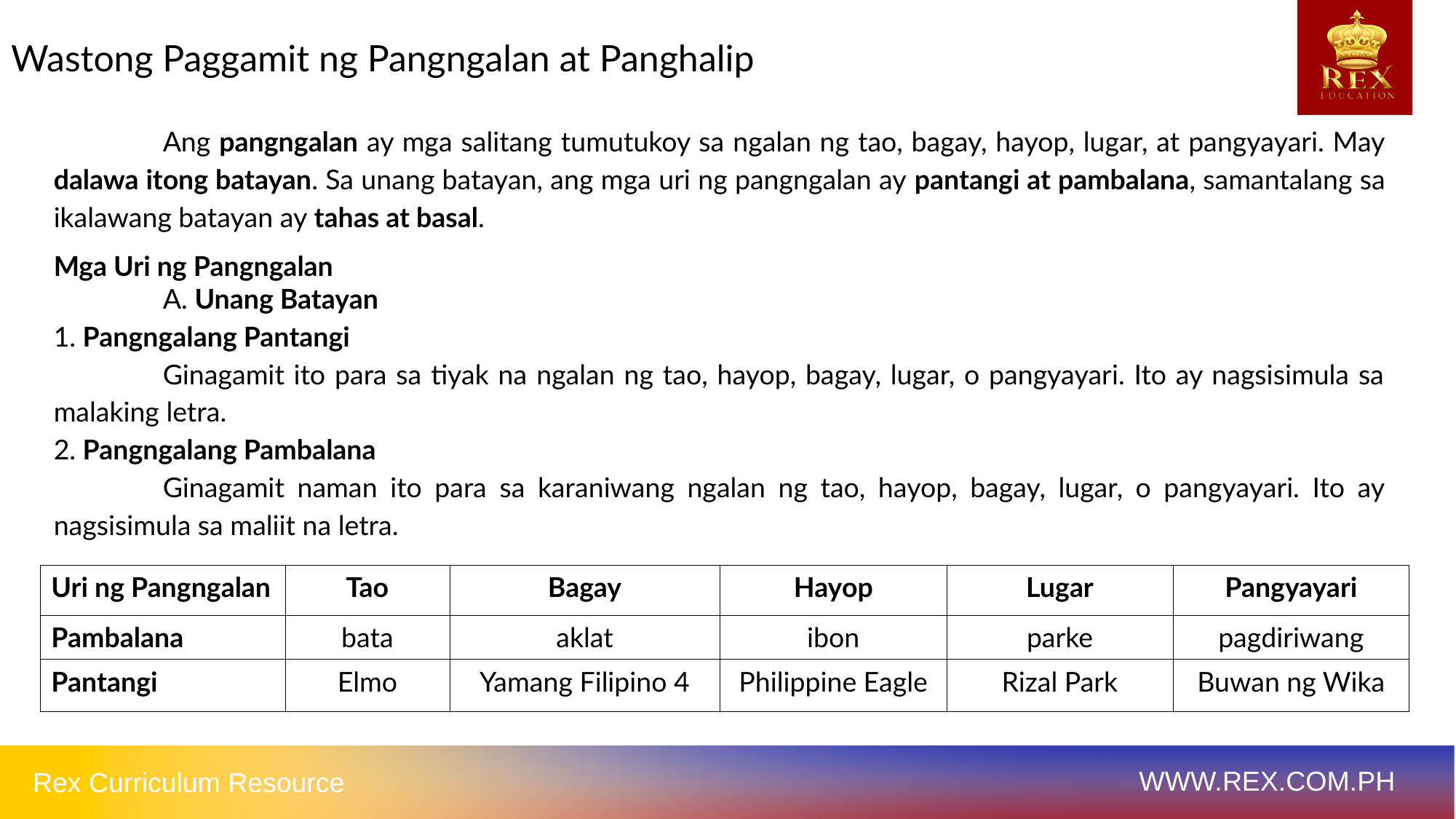

Wastong Paggamit ng Pangngalan at Panghalip
	Ang pangngalan ay mga salitang tumutukoy sa ngalan ng tao, bagay, hayop, lugar, at pangyayari. May dalawa itong batayan. Sa unang batayan, ang mga uri ng pangngalan ay pantangi at pambalana, samantalang sa ikalawang batayan ay tahas at basal.
Mga Uri ng Pangngalan
	A. Unang Batayan
1. Pangngalang Pantangi
	Ginagamit ito para sa tiyak na ngalan ng tao, hayop, bagay, lugar, o pangyayari. Ito ay nagsisimula sa malaking letra.
2. Pangngalang Pambalana
	Ginagamit naman ito para sa karaniwang ngalan ng tao, hayop, bagay, lugar, o pangyayari. Ito ay nagsisimula sa maliit na letra.
| Uri ng Pangngalan | Tao | Bagay | Hayop | Lugar | Pangyayari |
| --- | --- | --- | --- | --- | --- |
| Pambalana | bata | aklat | ibon | parke | pagdiriwang |
| Pantangi | Elmo | Yamang Filipino 4 | Philippine Eagle | Rizal Park | Buwan ng Wika |